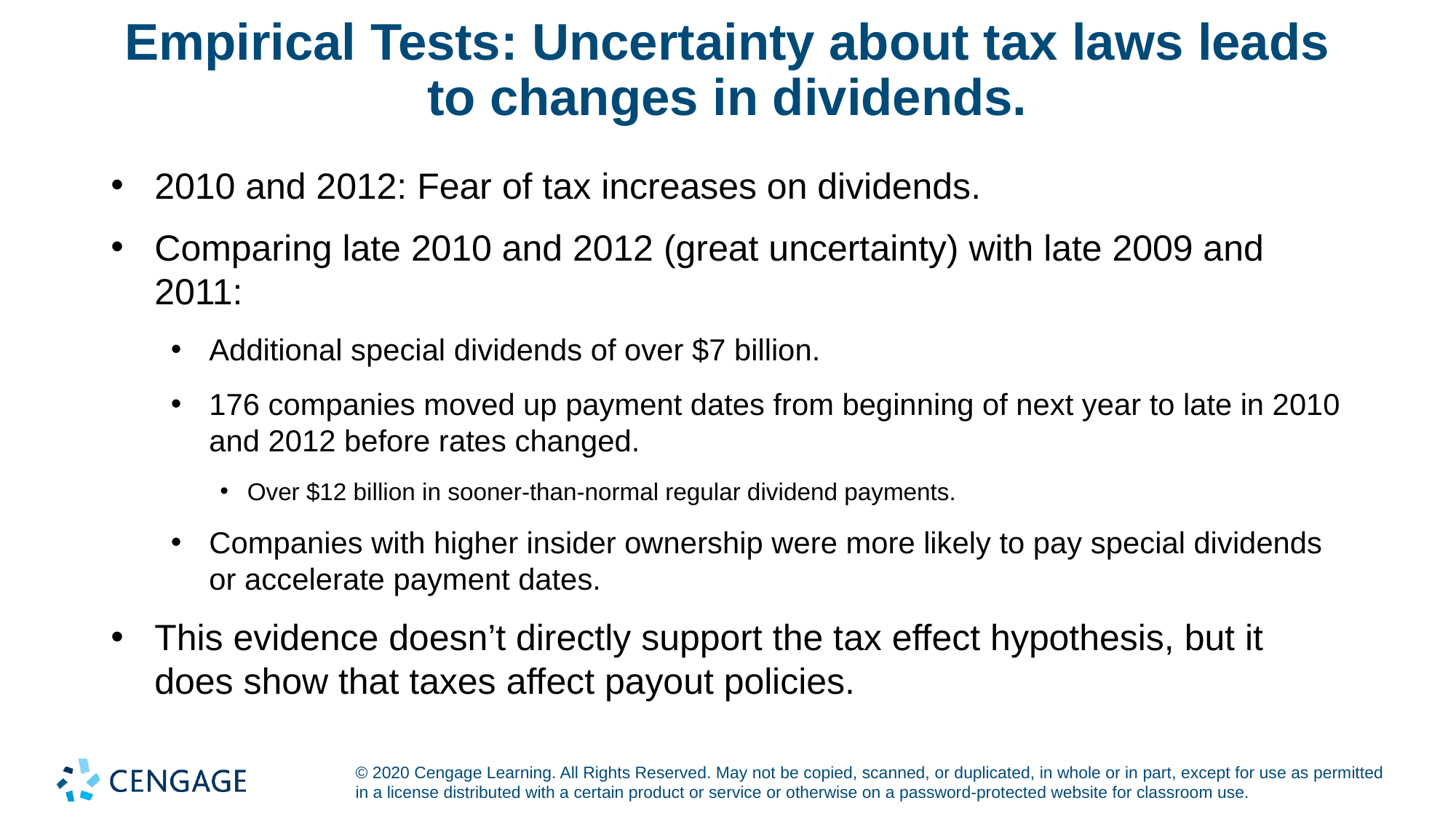

# Empirical Tests: Uncertainty about tax laws leads to changes in dividends.
2010 and 2012: Fear of tax increases on dividends.
Comparing late 2010 and 2012 (great uncertainty) with late 2009 and 2011:
Additional special dividends of over $7 billion.
176 companies moved up payment dates from beginning of next year to late in 2010 and 2012 before rates changed.
Over $12 billion in sooner-than-normal regular dividend payments.
Companies with higher insider ownership were more likely to pay special dividends or accelerate payment dates.
This evidence doesn’t directly support the tax effect hypothesis, but it does show that taxes affect payout policies.